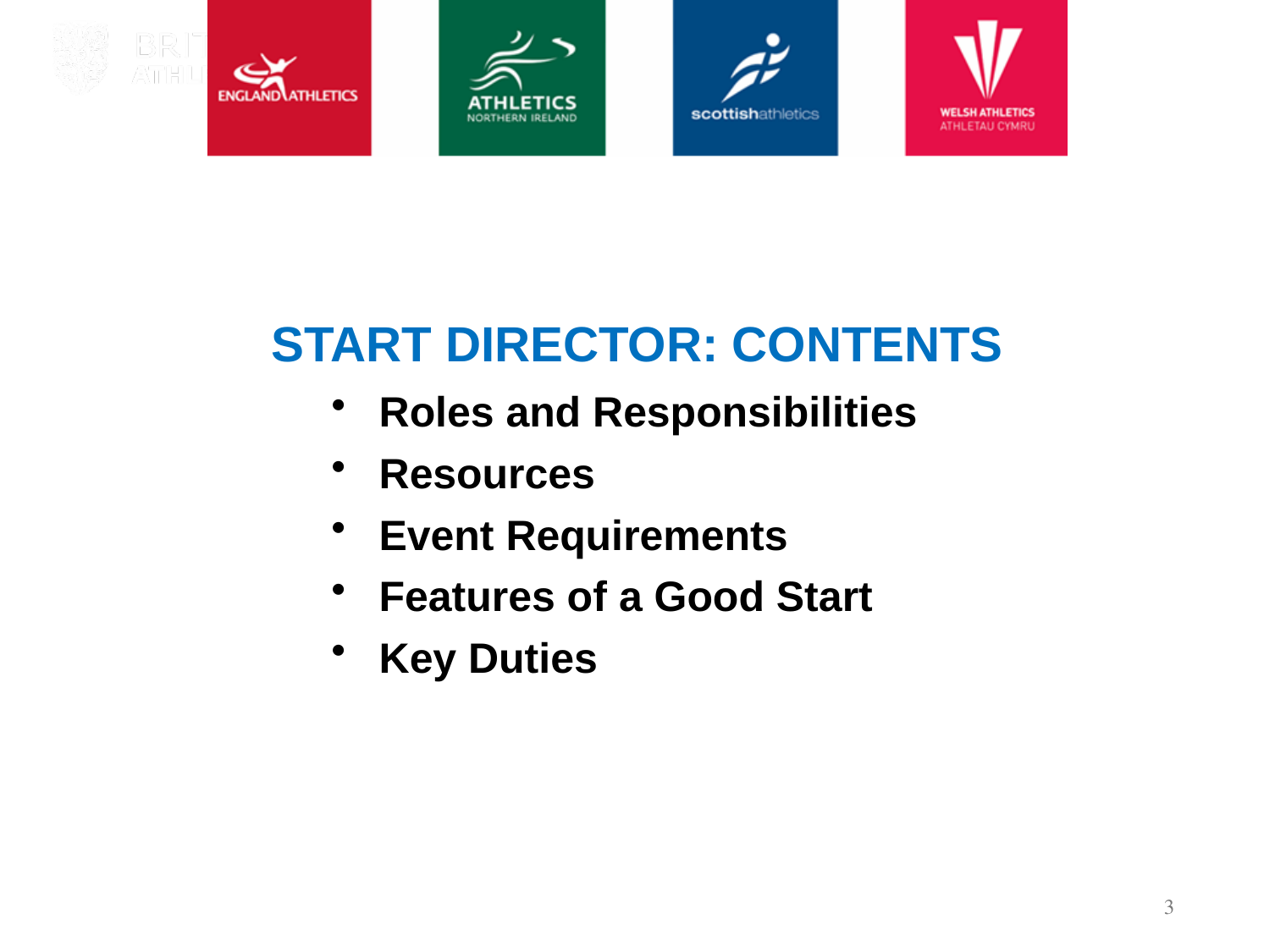

START DIRECTOR: CONTENTS
Roles and Responsibilities
Resources
Event Requirements
Features of a Good Start
Key Duties
3